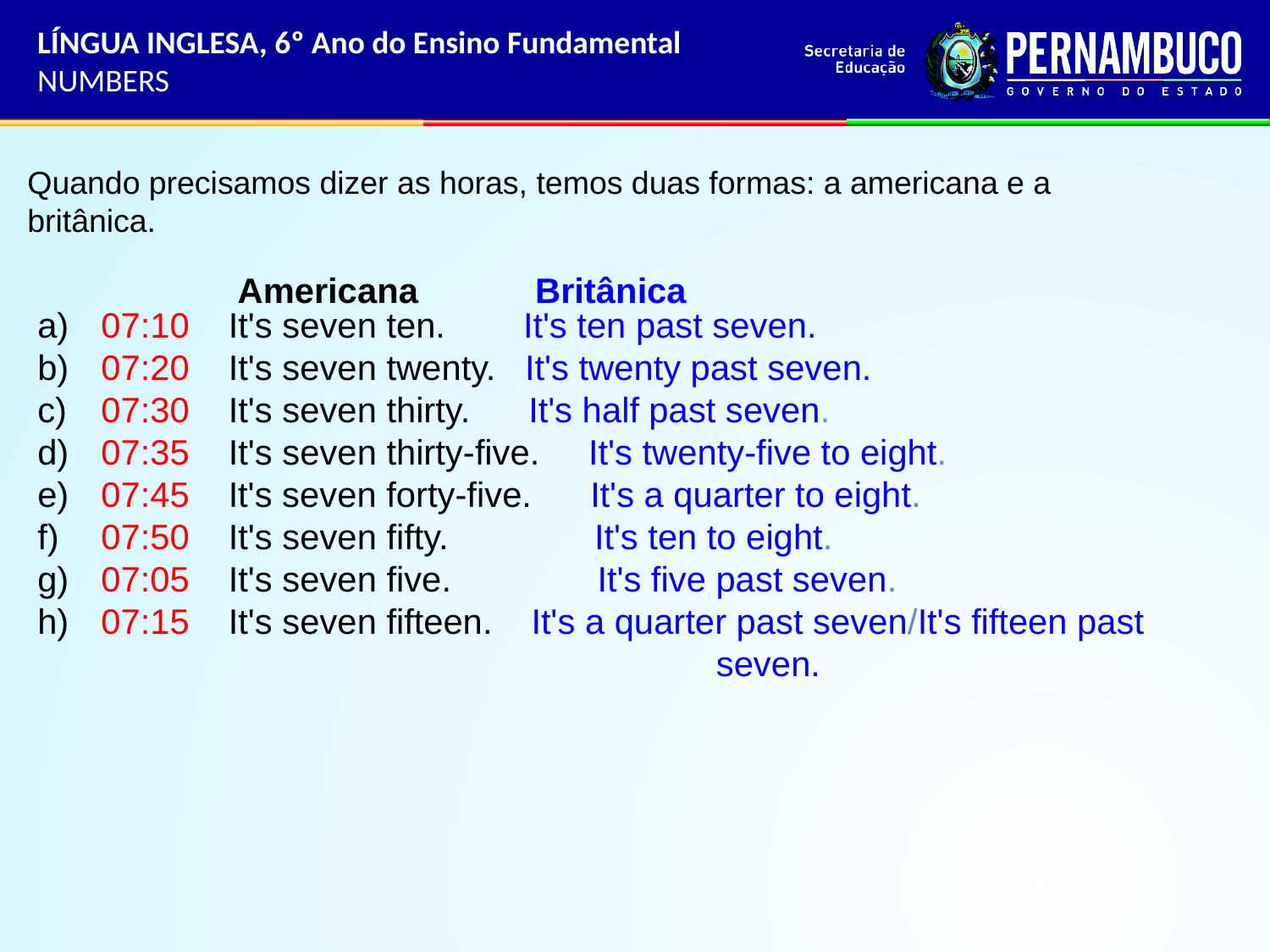

LÍNGUA INGLESA, 6º Ano do Ensino Fundamental
NUMBERS
Quando precisamos dizer as horas, temos duas formas: a americana e a britânica.

Americana            Britânica
07:10    It's seven ten.        It's ten past seven.
07:20    It's seven twenty.   It's twenty past seven.
07:30    It's seven thirty.      It's half past seven.
07:35    It's seven thirty-five.     It's twenty-five to eight.
07:45    It's seven forty-five.      It's a quarter to eight.
07:50    It's seven fifty.               It's ten to eight.
07:05    It's seven five.               It's five past seven.
07:15    It's seven fifteen.    It's a quarter past seven/It's fifteen past                  			           seven.